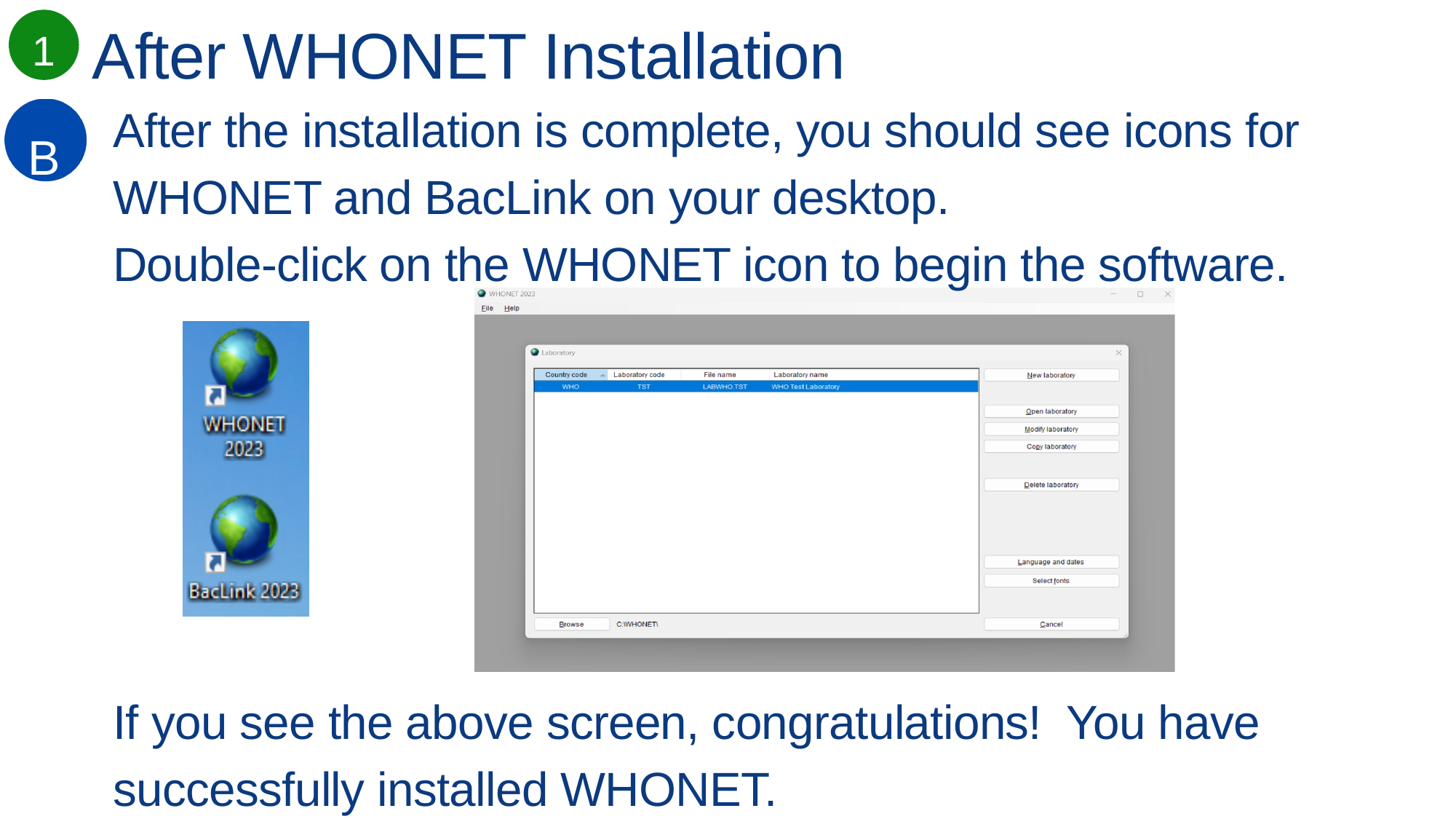

After WHONET Installation
1

B

After the installation is complete, you should see icons for WHONET and BacLink on your desktop.
Double-click on the WHONET icon to begin the software.

C

If you see the above screen, congratulations!  You have successfully installed WHONET.